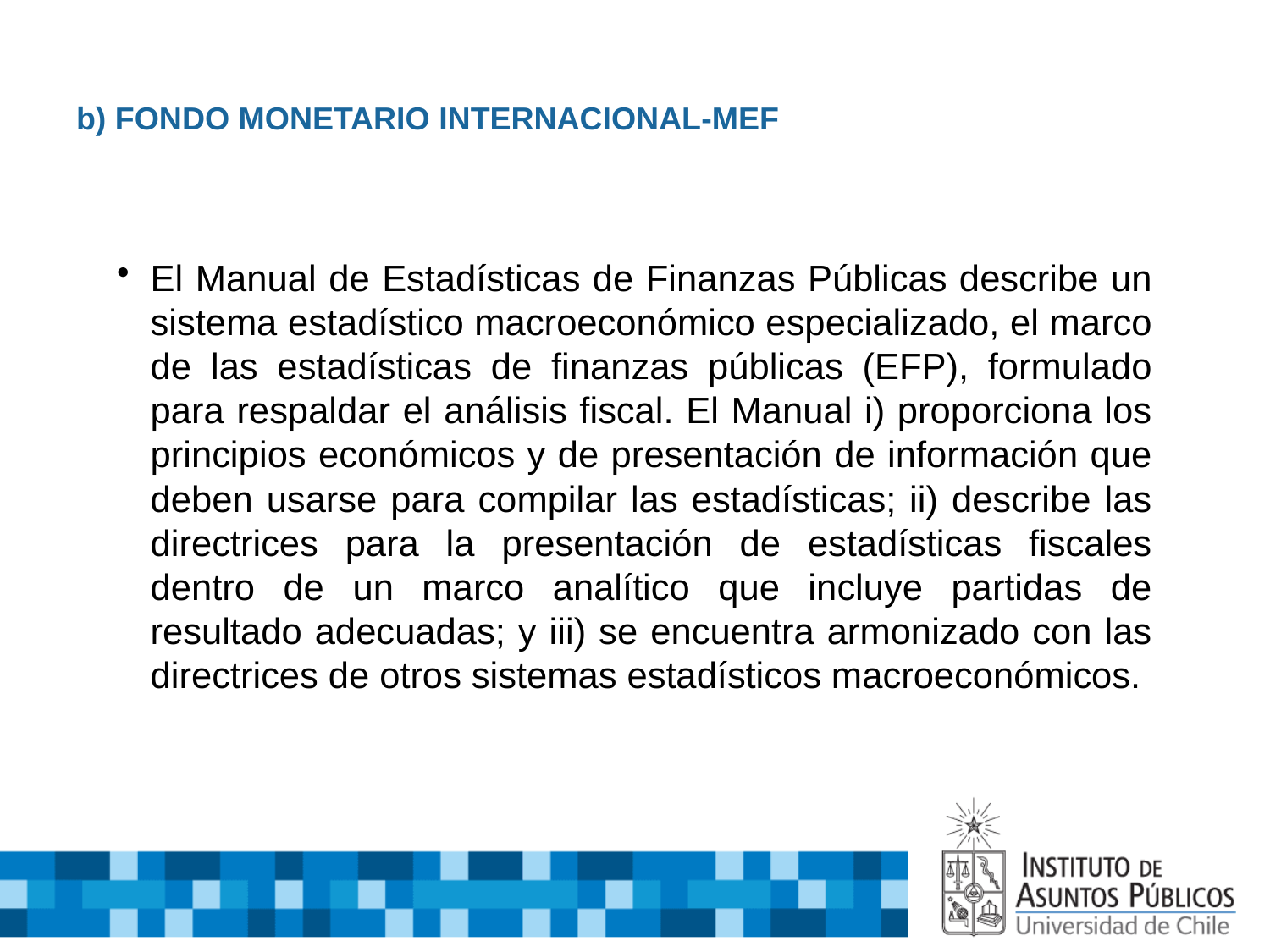

# b) FONDO MONETARIO INTERNACIONAL-MEF
El Manual de Estadísticas de Finanzas Públicas describe un sistema estadístico macroeconómico especializado, el marco de las estadísticas de finanzas públicas (EFP), formulado para respaldar el análisis fiscal. El Manual i) proporciona los principios económicos y de presentación de información que deben usarse para compilar las estadísticas; ii) describe las directrices para la presentación de estadísticas fiscales dentro de un marco analítico que incluye partidas de resultado adecuadas; y iii) se encuentra armonizado con las directrices de otros sistemas estadísticos macroeconómicos.